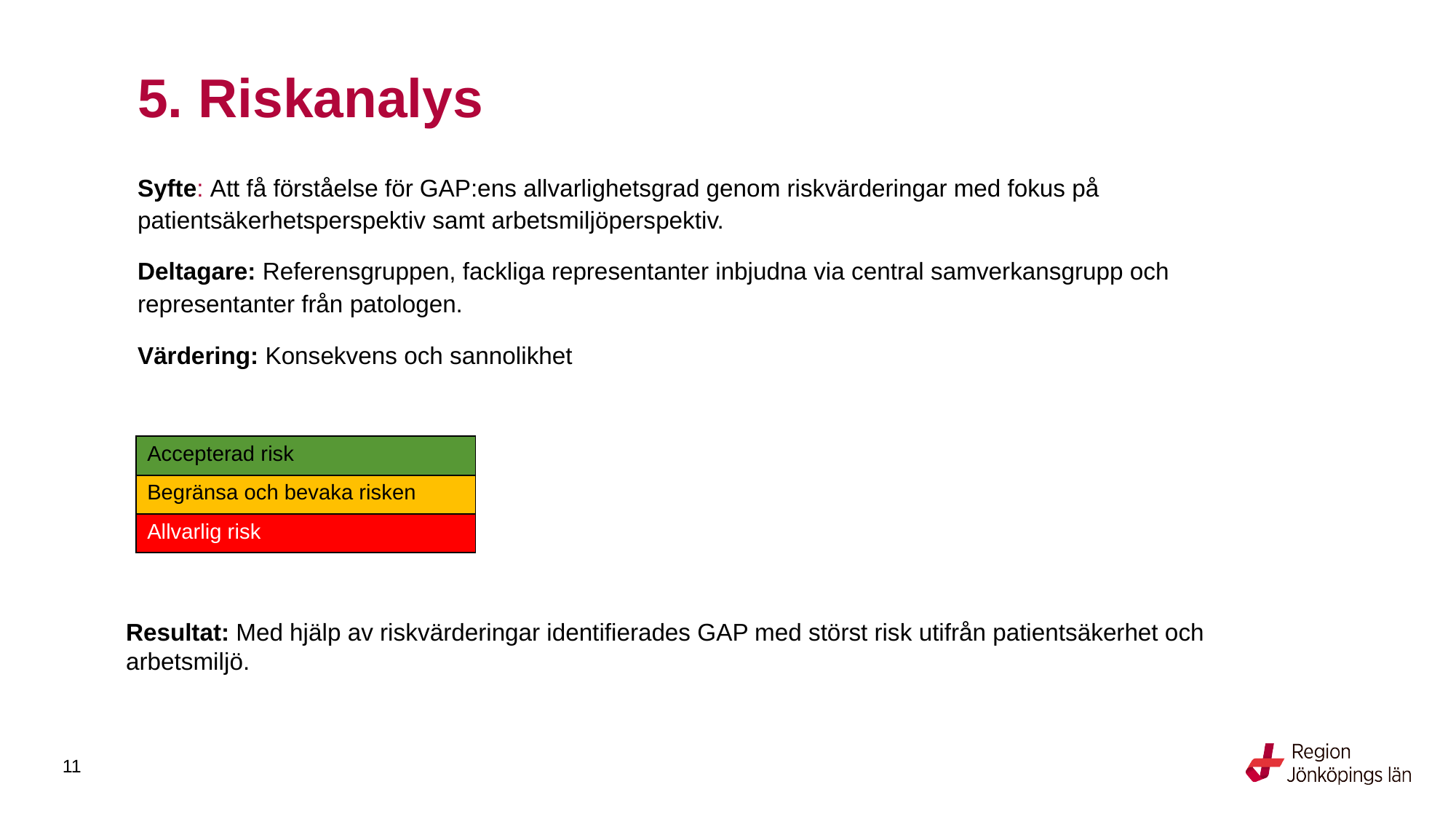

# 5. Riskanalys
Syfte: Att få förståelse för GAP:ens allvarlighetsgrad genom riskvärderingar med fokus på patientsäkerhetsperspektiv samt arbetsmiljöperspektiv.
Deltagare: Referensgruppen, fackliga representanter inbjudna via central samverkansgrupp och representanter från patologen.
Värdering: Konsekvens och sannolikhet
| Accepterad risk |
| --- |
| Begränsa och bevaka risken |
| Allvarlig risk |
Resultat: Med hjälp av riskvärderingar identifierades GAP med störst risk utifrån patientsäkerhet och arbetsmiljö.

11